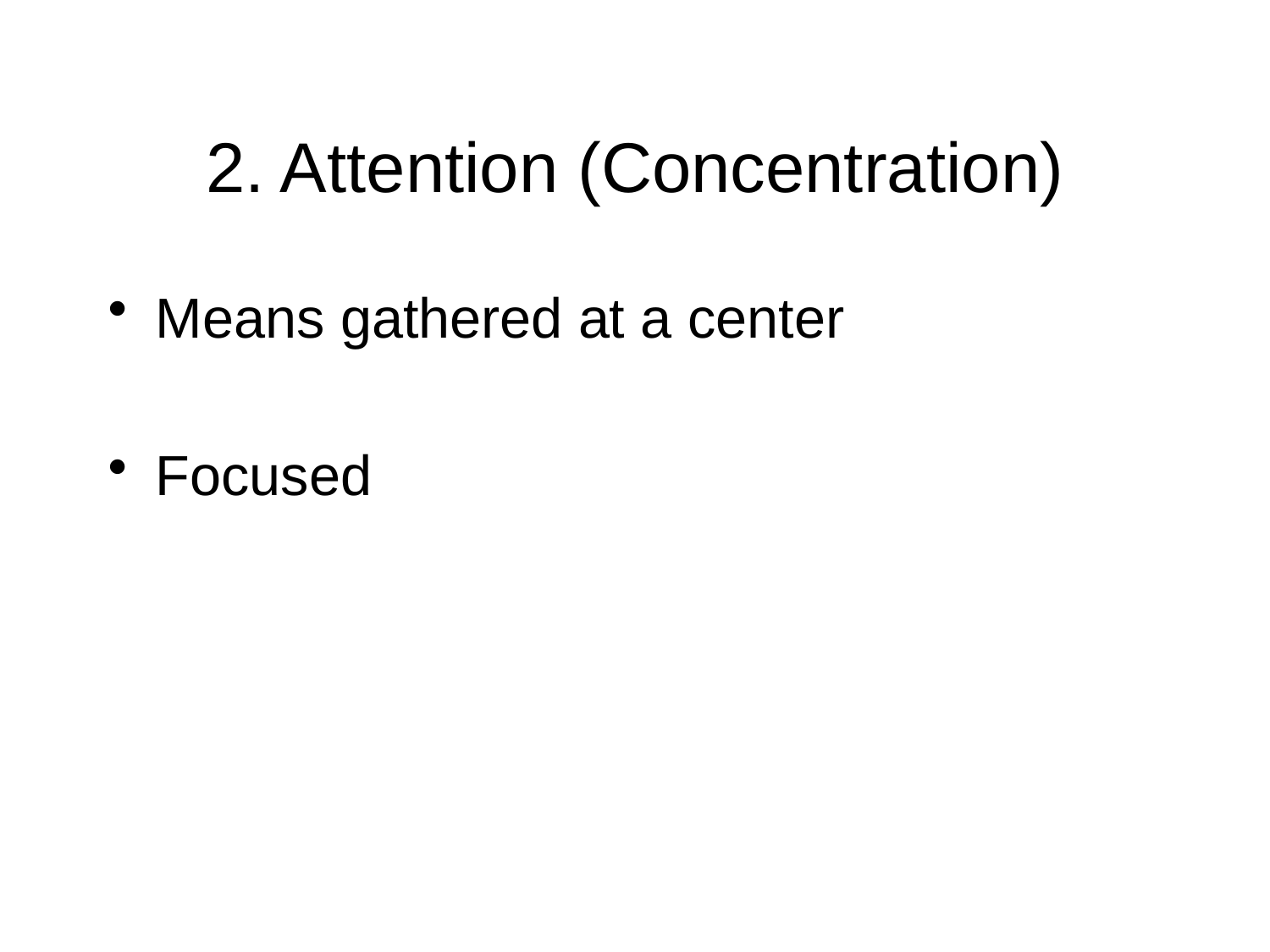

# 2. Attention (Concentration)
Means gathered at a center

Focused